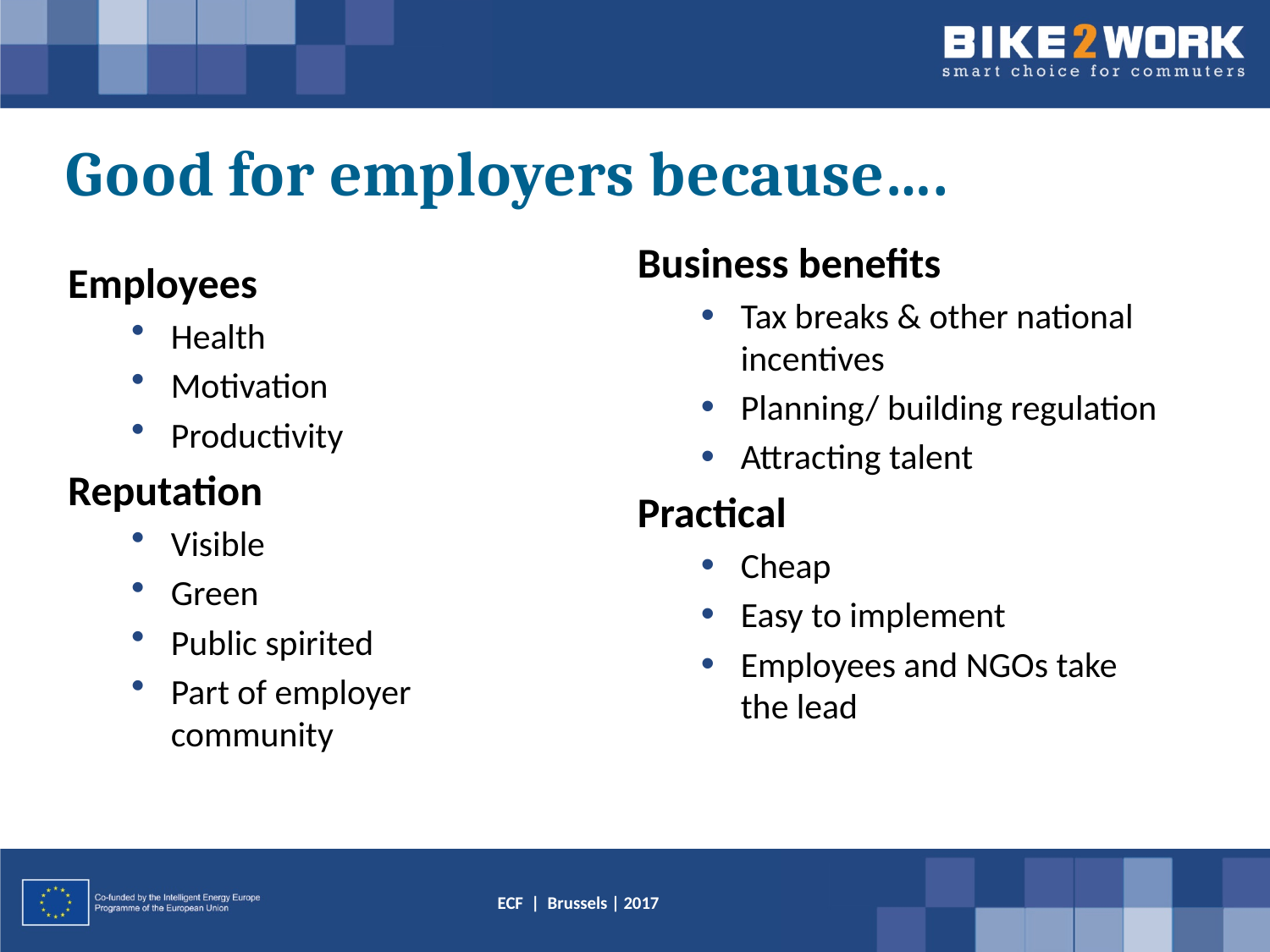

Good for employers because….
Business benefits
Tax breaks & other national incentives
Planning/ building regulation
Attracting talent
Practical
Cheap
Easy to implement
Employees and NGOs take the lead
Employees
Health
Motivation
Productivity
Reputation
Visible
Green
Public spirited
Part of employer community